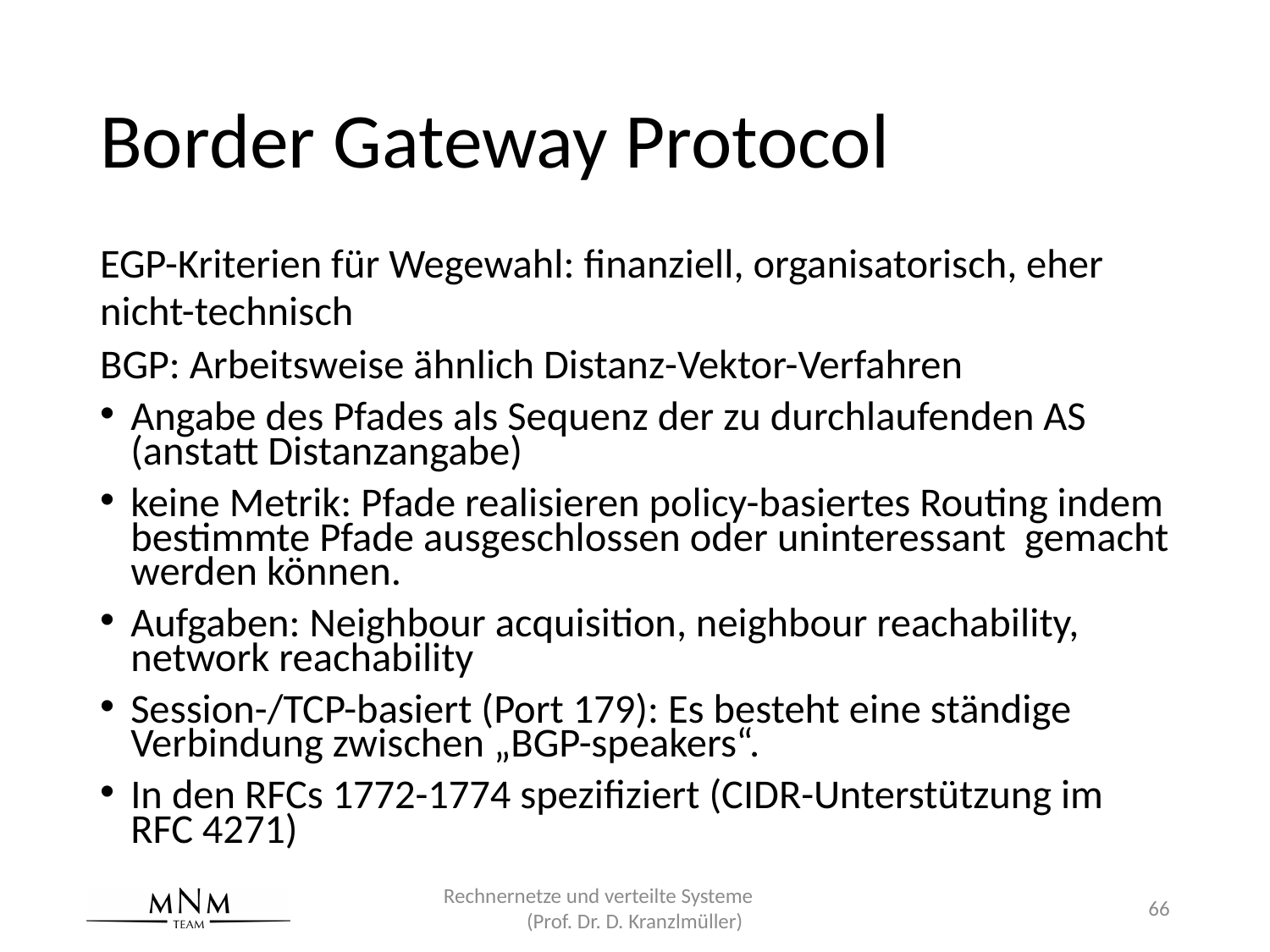

# Border Gateway Protocol
EGP-Kriterien für Wegewahl: finanziell, organisatorisch, eher nicht-technisch
BGP: Arbeitsweise ähnlich Distanz-Vektor-Verfahren
Angabe des Pfades als Sequenz der zu durchlaufenden AS (anstatt Distanzangabe)
keine Metrik: Pfade realisieren policy-basiertes Routing indem bestimmte Pfade ausgeschlossen oder uninteressant  gemacht werden können.
Aufgaben: Neighbour acquisition, neighbour reachability, network reachability
Session-/TCP-basiert (Port 179): Es besteht eine ständige Verbindung zwischen „BGP-speakers“.
In den RFCs 1772-1774 spezifiziert (CIDR-Unterstützung im RFC 4271)
Rechnernetze und verteilte Systeme                (Prof. Dr. D. Kranzlmüller)
66